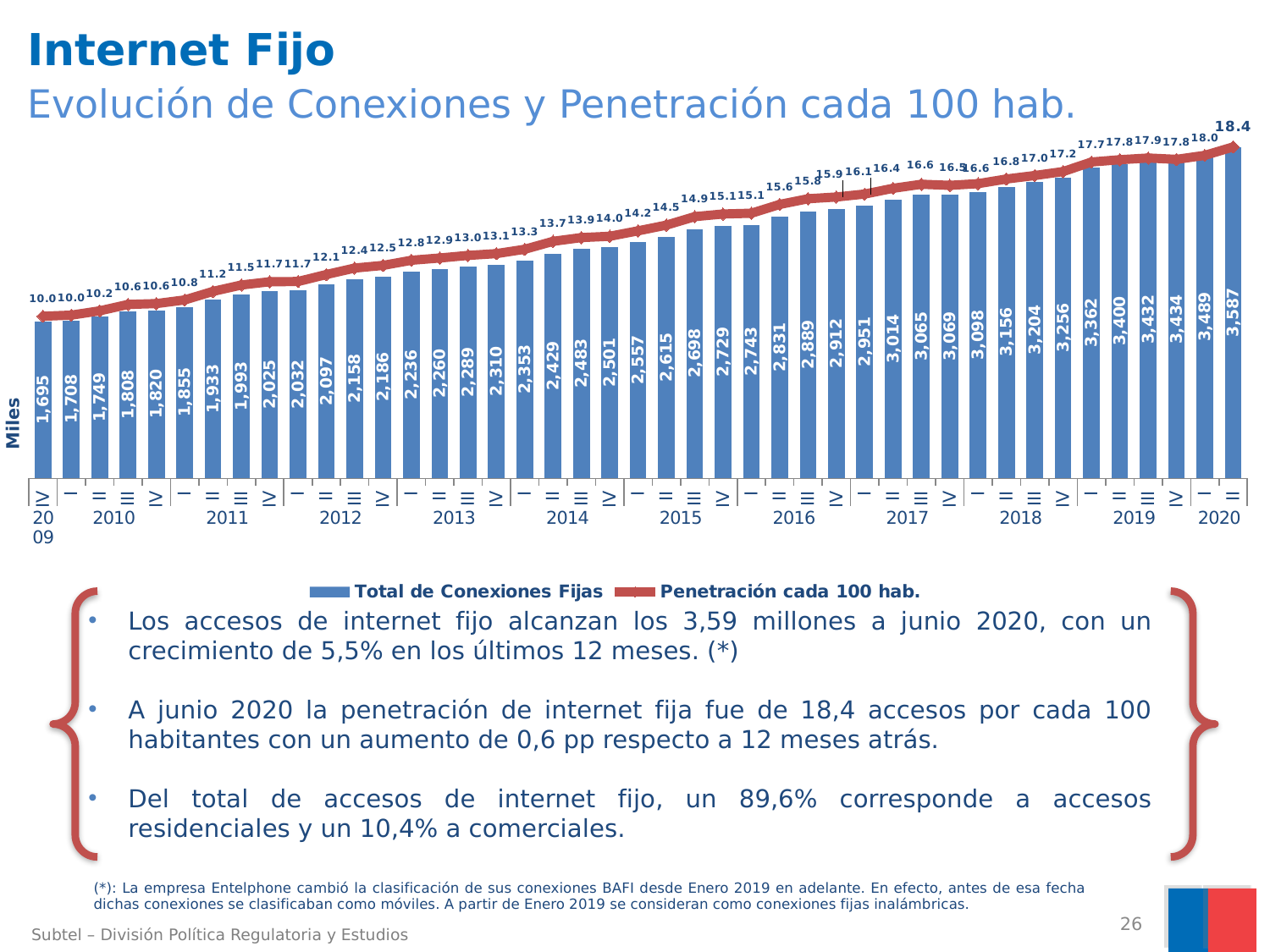

Internet Fijo
 Evolución de Conexiones y Penetración cada 100 hab.

### Chart

| Category | Total de Conexiones Fijas | Penetración cada 100 hab. |
|---|---|---|
| IV | 1695.034 | 9.96400333514073 |
| I | 1708.303 | 10.017654156622806 |
| II | 1749.458 | 10.234128092592396 |
| III | 1808.189 | 10.553890906013342 |
| IV | 1819.564 | 10.596520806080466 |
| I | 1855.054 | 10.778989571776423 |
| II | 1932.809 | 11.205696743765374 |
| III | 1992.753 | 11.526925298468578 |
| IV | 2025.042 | 11.688212892642875 |
| I | 2031.572 | 11.700006075759237 |
| II | 2097.445 | 12.052471379325988 |
| III | 2158.206 | 12.374205552793484 |
| IV | 2186.173 | 12.506909077074868 |
| I | 2235.805 | 12.762705218801933 |
| II | 2260.443 | 12.875017478967559 |
| III | 2288.676 | 13.00726843518097 |
| IV | 2309.572 | 13.097333861217775 |
| I | 2352.875 | 13.313796906024388 |
| II | 2428.592 | 13.712333868819622 |
| III | 2482.996 | 13.897968068177507 |
| IV | 2501.356 | 13.964124564928836 |
| I | 2556.914 | 14.237056777880591 |
| II | 2614.855 | 14.521803267026003 |
| III | 2698.253 | 14.946471183344993 |
| IV | 2729.251 | 15.079446706475721 |
| I | 2742.987 | 15.116611668456516 |
| II | 2830.543 | 15.559372520185368 |
| III | 2889.096 | 15.841606960008216 |
| IV | 2912.133 | 15.928178354413726 |
| I | 2950.873 | 16.07563708480044 |
| II | 3014.054 | 16.363660251763488 |
| III | 3064.994 | 16.565524662473056 |
| IV | 3068.528 | 16.510512327795 |
| I | 3098.143 | 16.59569651080738 |
| II | 3155.641 | 16.82882429343293 |
| III | 3203.646 | 17.004167556213186 |
| IV | 3255.887 | 17.200240864557617 |
| I | 3361.981 | 17.677644671366064 |
| II | 3399.946 | 17.794041790284858 |
| III | 3431.672 | 17.87795716168532 |
| IV | 3434.402 | 17.810735940694787 |
| I | 3488.706 | 18.010373641432164 |
| II | 3586.717 | 18.432828955854838 |
Miles

Los accesos de internet fijo alcanzan los 3,59 millones a junio 2020, con un crecimiento de 5,5% en los últimos 12 meses. (*)

A junio 2020 la penetración de internet fija fue de 18,4 accesos por cada 100 habitantes con un aumento de 0,6 pp respecto a 12 meses atrás.

Del total de accesos de internet fijo, un 89,6% corresponde a accesos residenciales y un 10,4% a comerciales.

(*): La empresa Entelphone cambió la clasificación de sus conexiones BAFI desde Enero 2019 en adelante. En efecto, antes de esa fecha dichas conexiones se clasificaban como móviles. A partir de Enero 2019 se consideran como conexiones fijas inalámbricas.
26
Subtel – División Política Regulatoria y Estudios